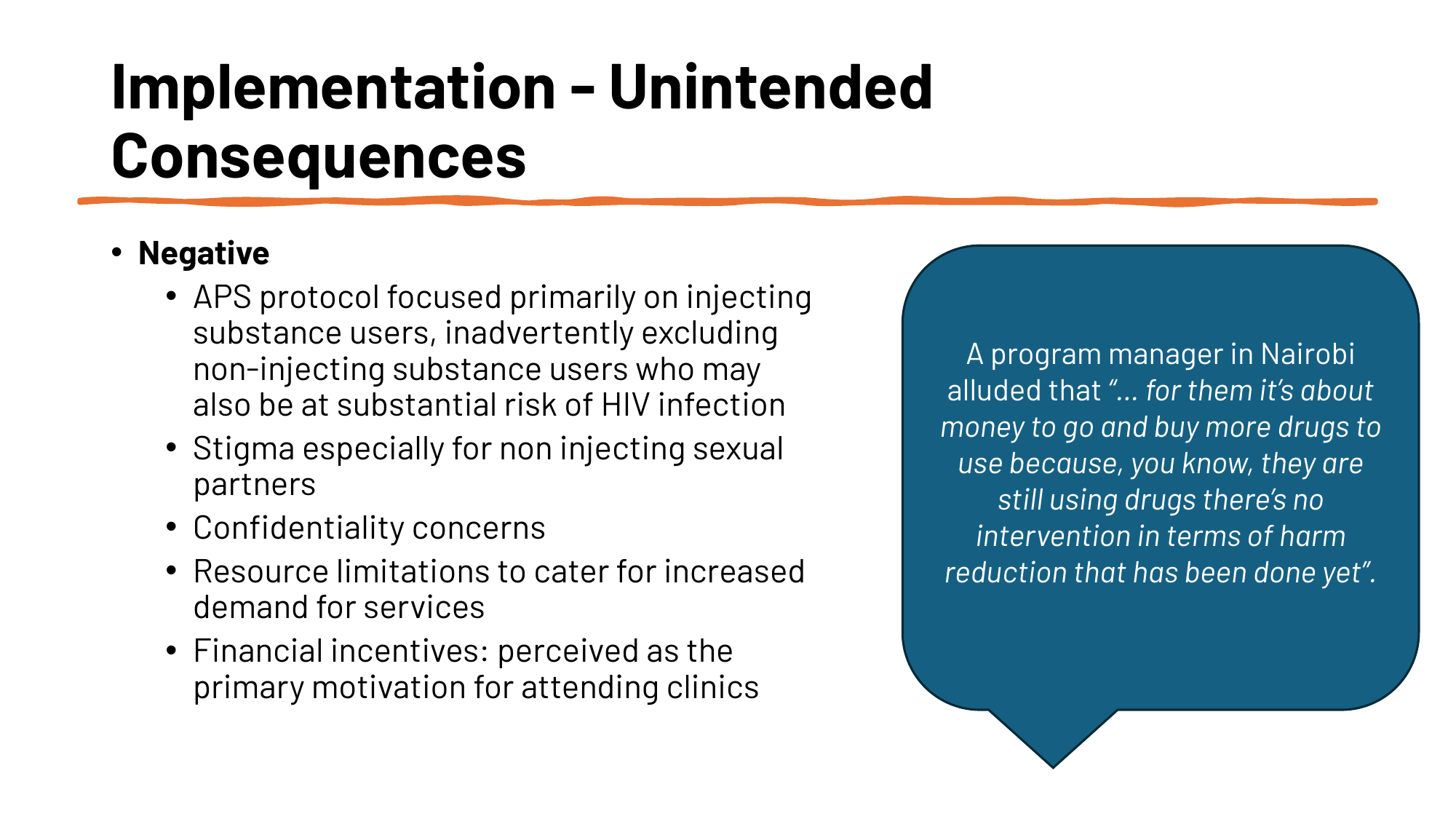

# Implementation - Unintended Consequences

Negative
APS protocol focused primarily on injecting substance users, inadvertently excluding non-injecting substance users who may also be at substantial risk of HIV infection
Stigma especially for non injecting sexual partners
Confidentiality concerns
Resource limitations to cater for increased demand for services
Financial incentives: perceived as the primary motivation for attending clinics

A program manager in Nairobi alluded that “… for them it’s about money to go and buy more drugs to use because, you know, they are still using drugs there’s no intervention in terms of harm reduction that has been done yet”.